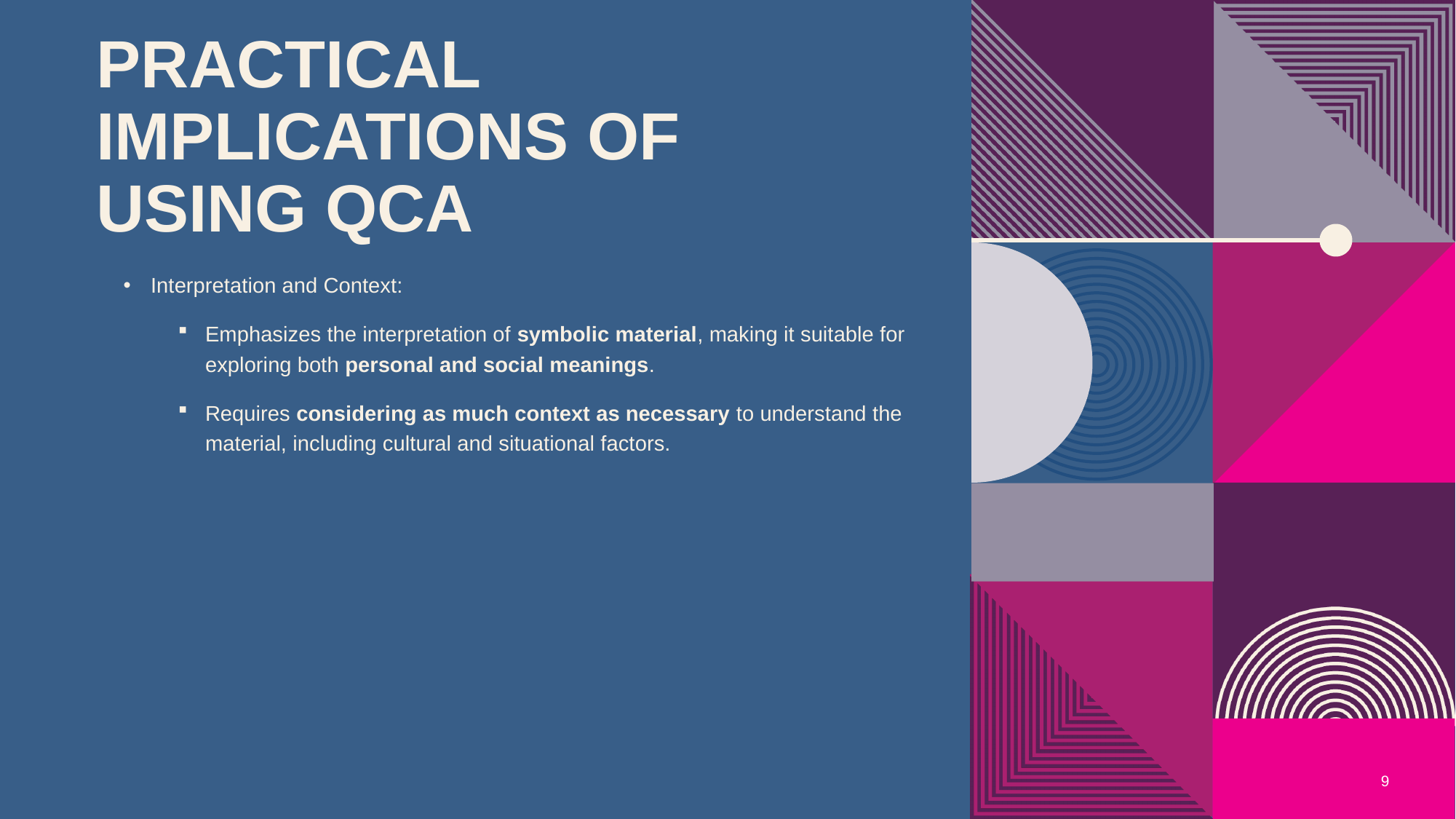

# Practical Implications of Using QCA

Interpretation and Context:
Emphasizes the interpretation of symbolic material, making it suitable for exploring both personal and social meanings.
Requires considering as much context as necessary to understand the material, including cultural and situational factors.

9